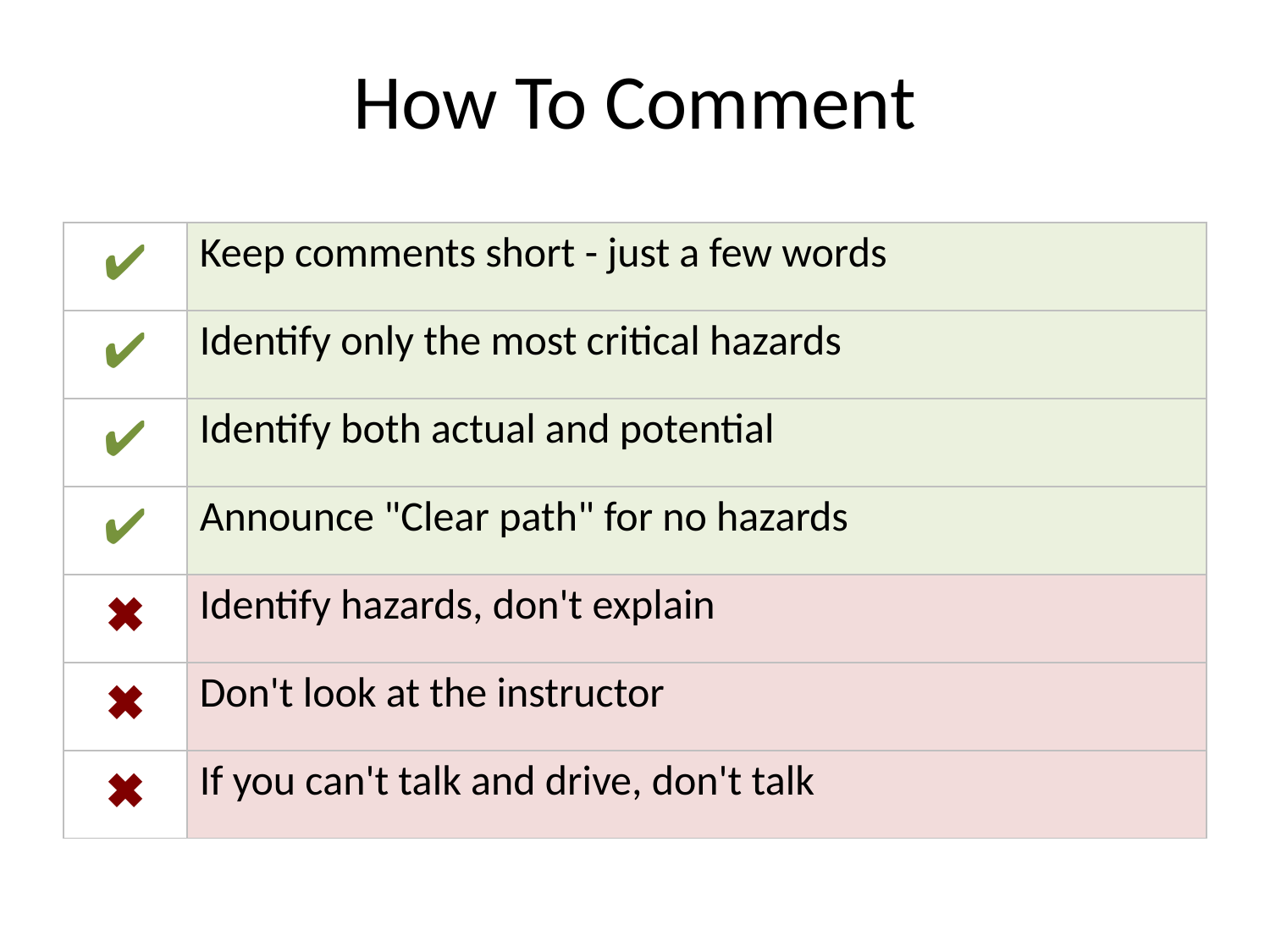

# How To Comment
| ✔ | Keep comments short - just a few words |
| --- | --- |
| ✔ | Identify only the most critical hazards |
| ✔ | Identify both actual and potential |
| ✔ | Announce "Clear path" for no hazards |
| ✖ | Identify hazards, don't explain |
| ✖ | Don't look at the instructor |
| ✖ | If you can't talk and drive, don't talk |